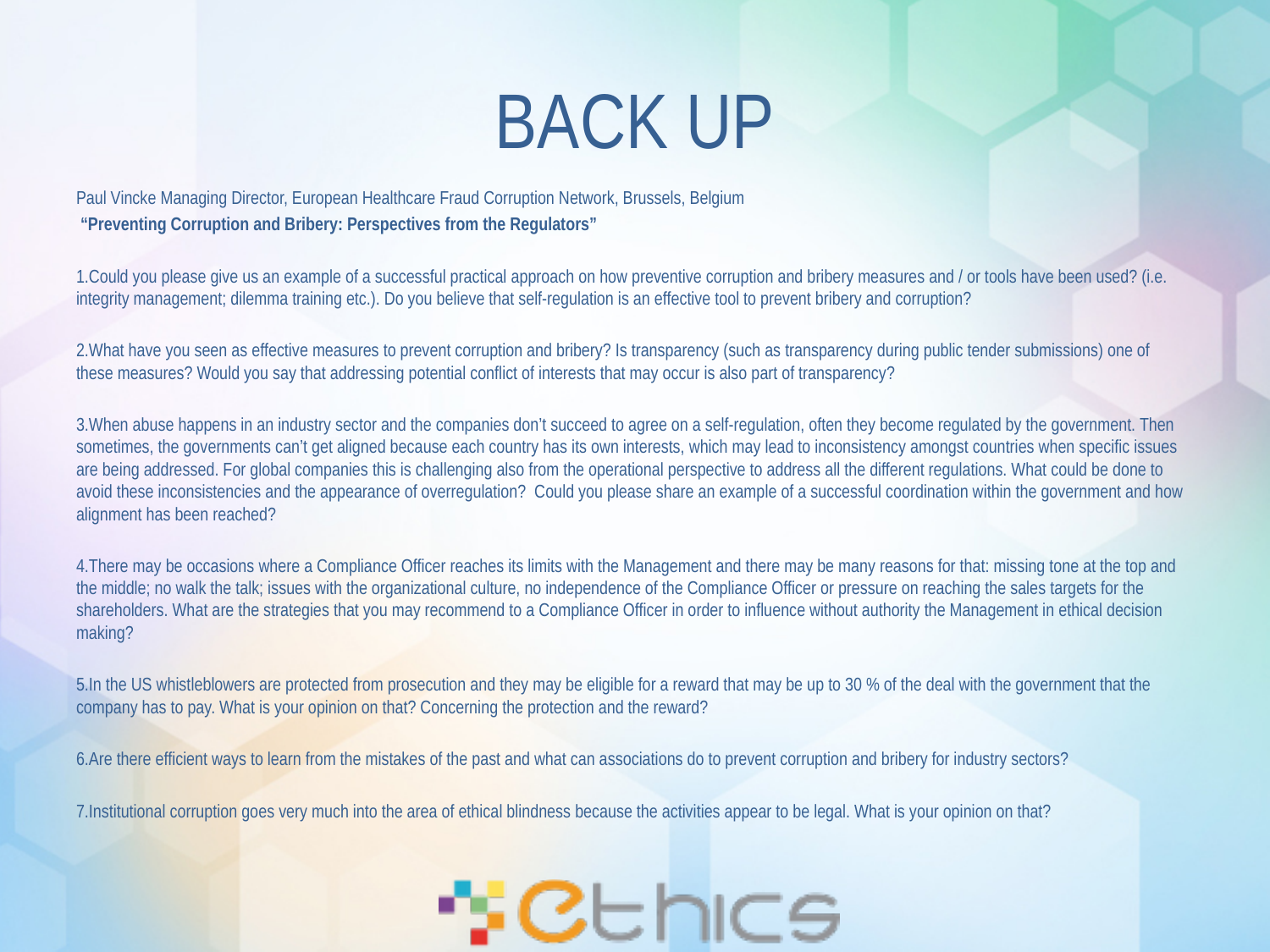

# BACK UP
Paul Vincke Managing Director, European Healthcare Fraud Corruption Network, Brussels, Belgium
 “Preventing Corruption and Bribery: Perspectives from the Regulators”

1.Could you please give us an example of a successful practical approach on how preventive corruption and bribery measures and / or tools have been used? (i.e. integrity management; dilemma training etc.). Do you believe that self-regulation is an effective tool to prevent bribery and corruption?

2.What have you seen as effective measures to prevent corruption and bribery? Is transparency (such as transparency during public tender submissions) one of these measures? Would you say that addressing potential conflict of interests that may occur is also part of transparency?

3.When abuse happens in an industry sector and the companies don’t succeed to agree on a self-regulation, often they become regulated by the government. Then sometimes, the governments can’t get aligned because each country has its own interests, which may lead to inconsistency amongst countries when specific issues are being addressed. For global companies this is challenging also from the operational perspective to address all the different regulations. What could be done to avoid these inconsistencies and the appearance of overregulation?  Could you please share an example of a successful coordination within the government and how alignment has been reached?

4.There may be occasions where a Compliance Officer reaches its limits with the Management and there may be many reasons for that: missing tone at the top and the middle; no walk the talk; issues with the organizational culture, no independence of the Compliance Officer or pressure on reaching the sales targets for the shareholders. What are the strategies that you may recommend to a Compliance Officer in order to influence without authority the Management in ethical decision making?

5.In the US whistleblowers are protected from prosecution and they may be eligible for a reward that may be up to 30 % of the deal with the government that the company has to pay. What is your opinion on that? Concerning the protection and the reward?

6.Are there efficient ways to learn from the mistakes of the past and what can associations do to prevent corruption and bribery for industry sectors?

7.Institutional corruption goes very much into the area of ethical blindness because the activities appear to be legal. What is your opinion on that?